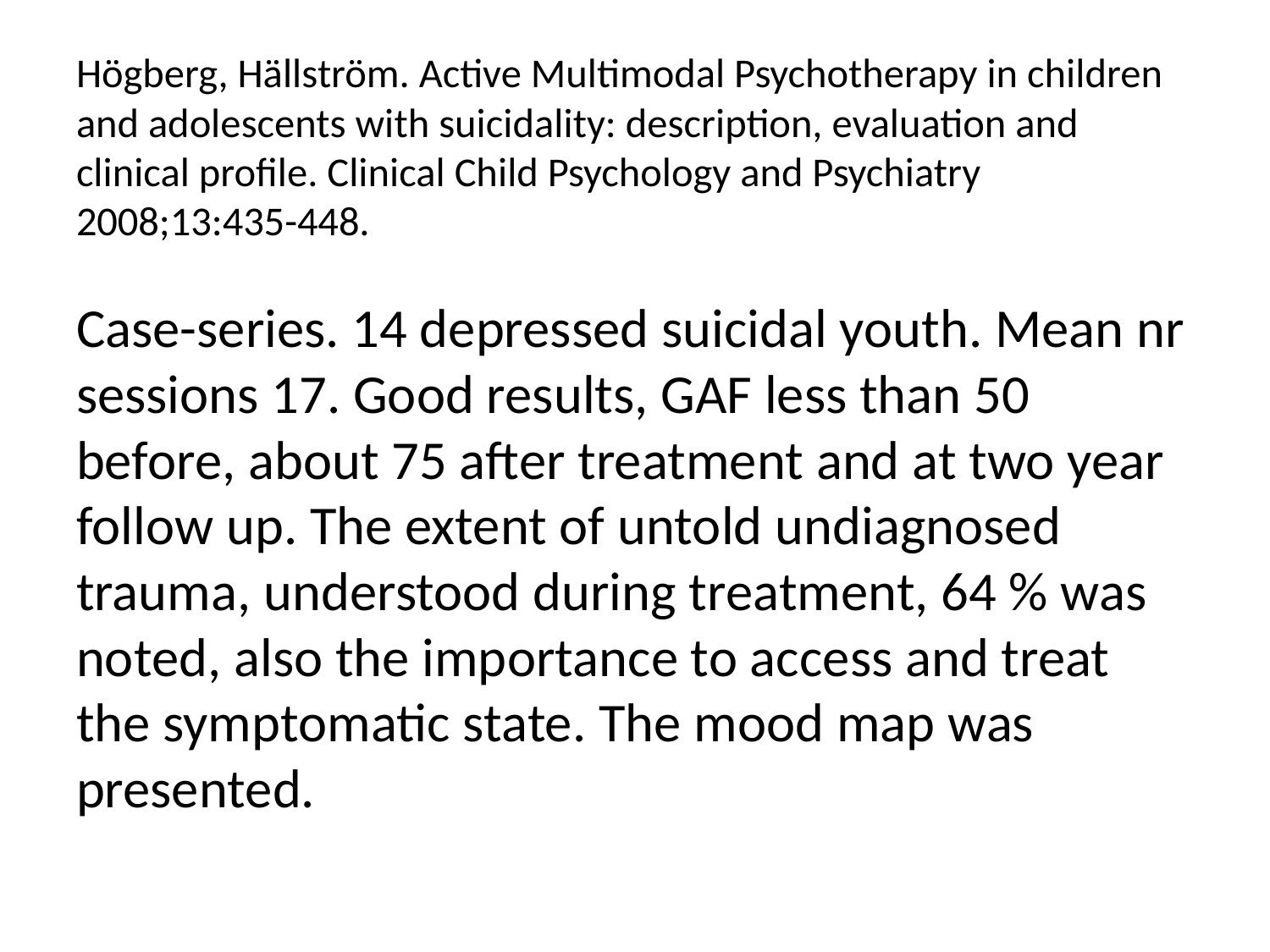

# Högberg, Hällström. Active Multimodal Psychotherapy in children and adolescents with suicidality: description, evaluation and clinical profile. Clinical Child Psychology and Psychiatry 2008;13:435-448. Case-series. 14 depressed suicidal youth. Mean nr sessions 17. Good results, GAF less than 50 before, about 75 after treatment and at two year follow up. The extent of untold undiagnosed trauma, understood during treatment, 64 % was noted, also the importance to access and treat the symptomatic state. The mood map was presented.